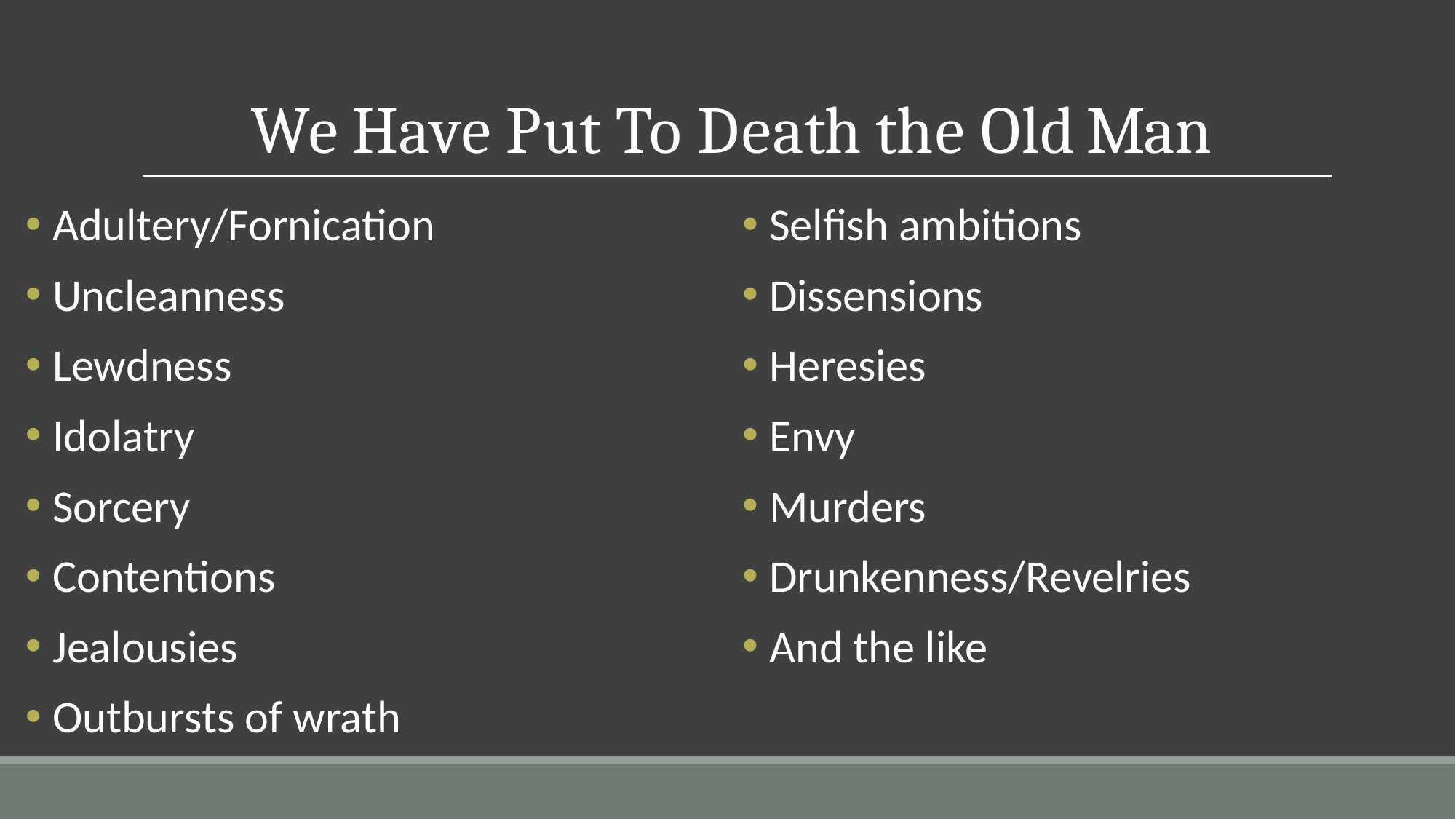

# We Have Put To Death the Old Man
Selfish ambitions
Dissensions
Heresies
Envy
Murders
Drunkenness/Revelries
And the like

Adultery/Fornication
Uncleanness
Lewdness
Idolatry
Sorcery
Contentions
Jealousies
Outbursts of wrath